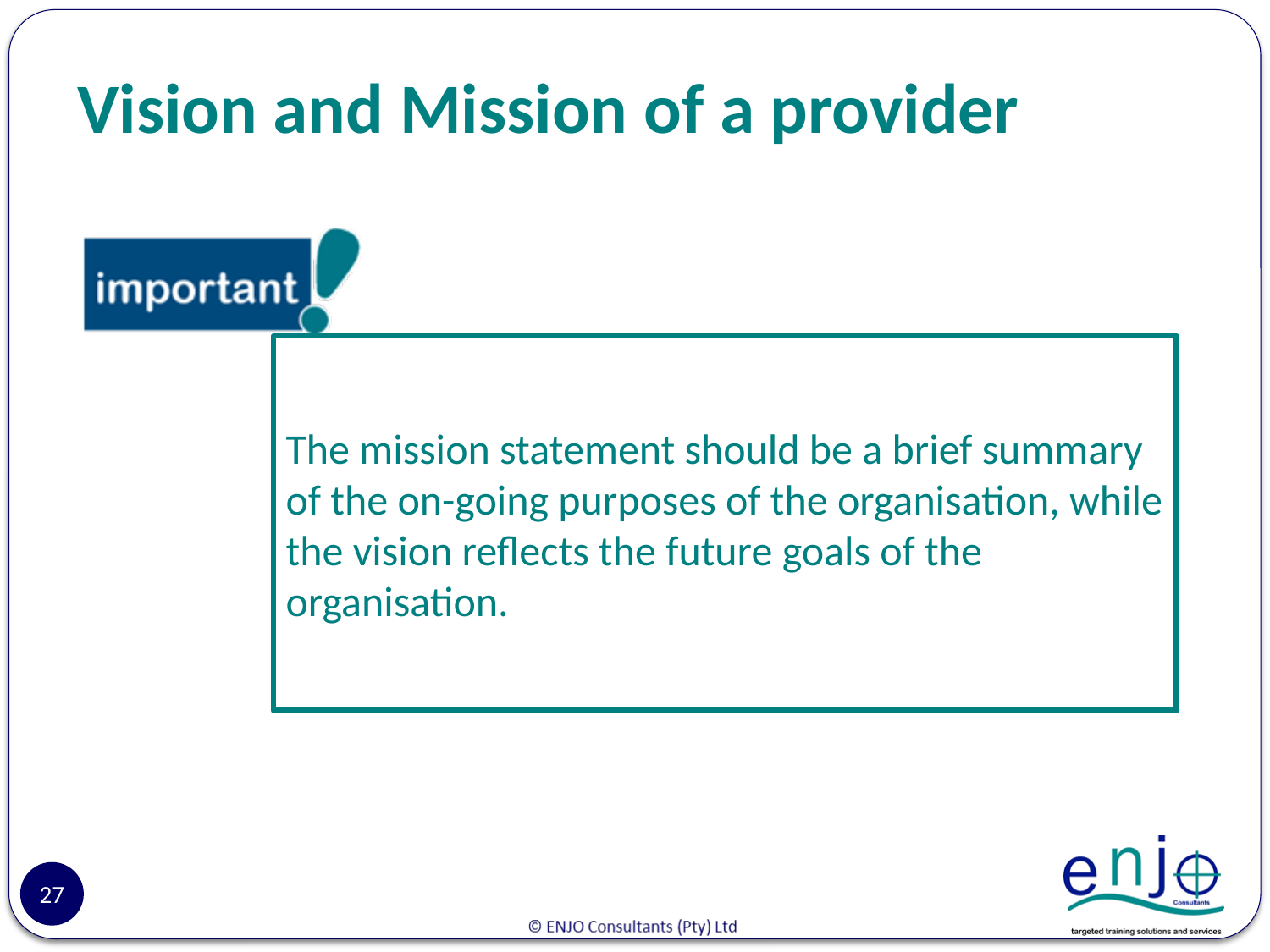

# Vision and Mission of a provider
The mission statement should be a brief summary of the on-going purposes of the organisation, while the vision reflects the future goals of the organisation.
27